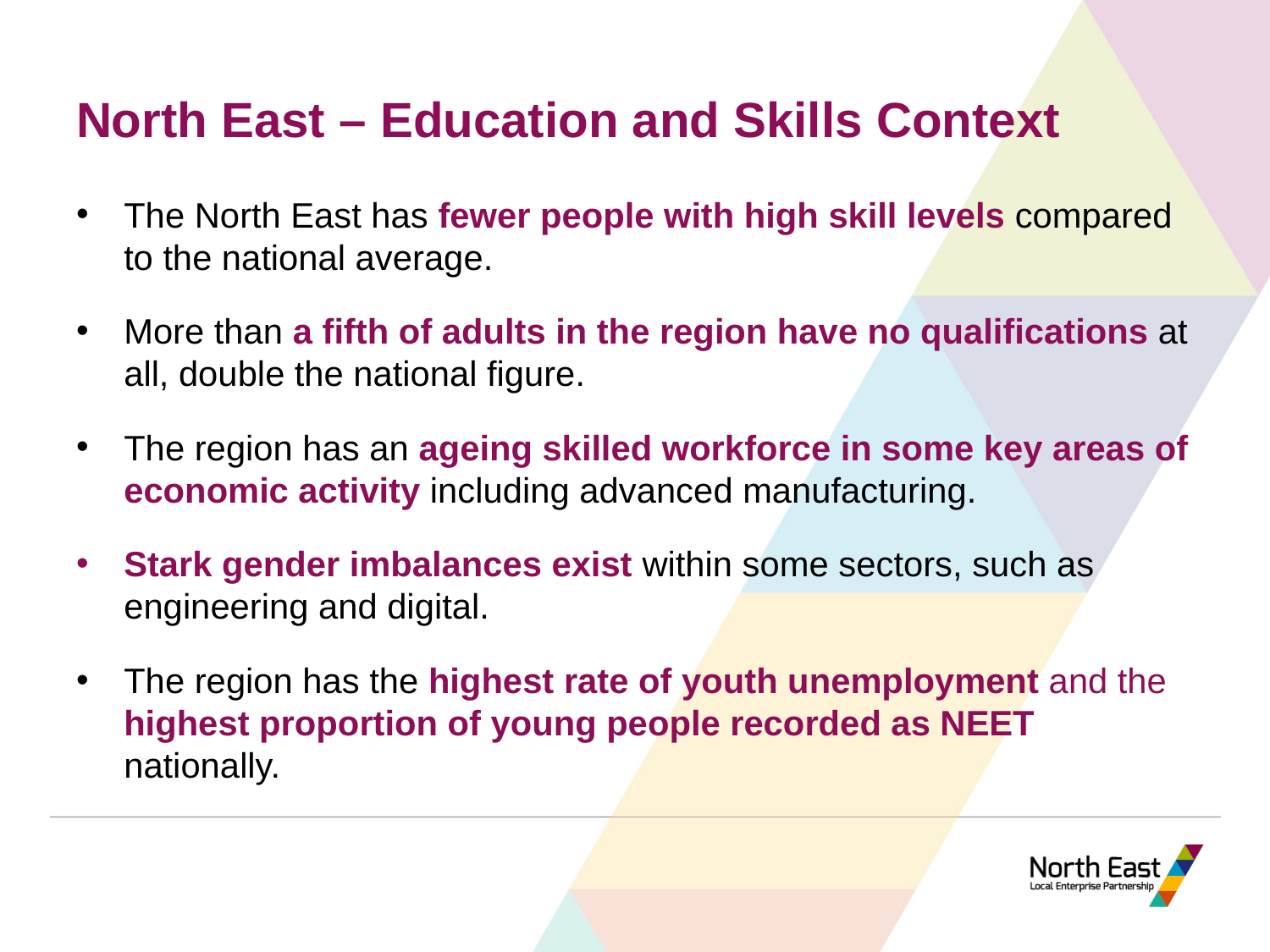

# North East – Education and Skills Context
The North East has fewer people with high skill levels compared to the national average.

More than a fifth of adults in the region have no qualifications at all, double the national figure.

The region has an ageing skilled workforce in some key areas of economic activity including advanced manufacturing.

Stark gender imbalances exist within some sectors, such as engineering and digital.

The region has the highest rate of youth unemployment and the highest proportion of young people recorded as NEET nationally.